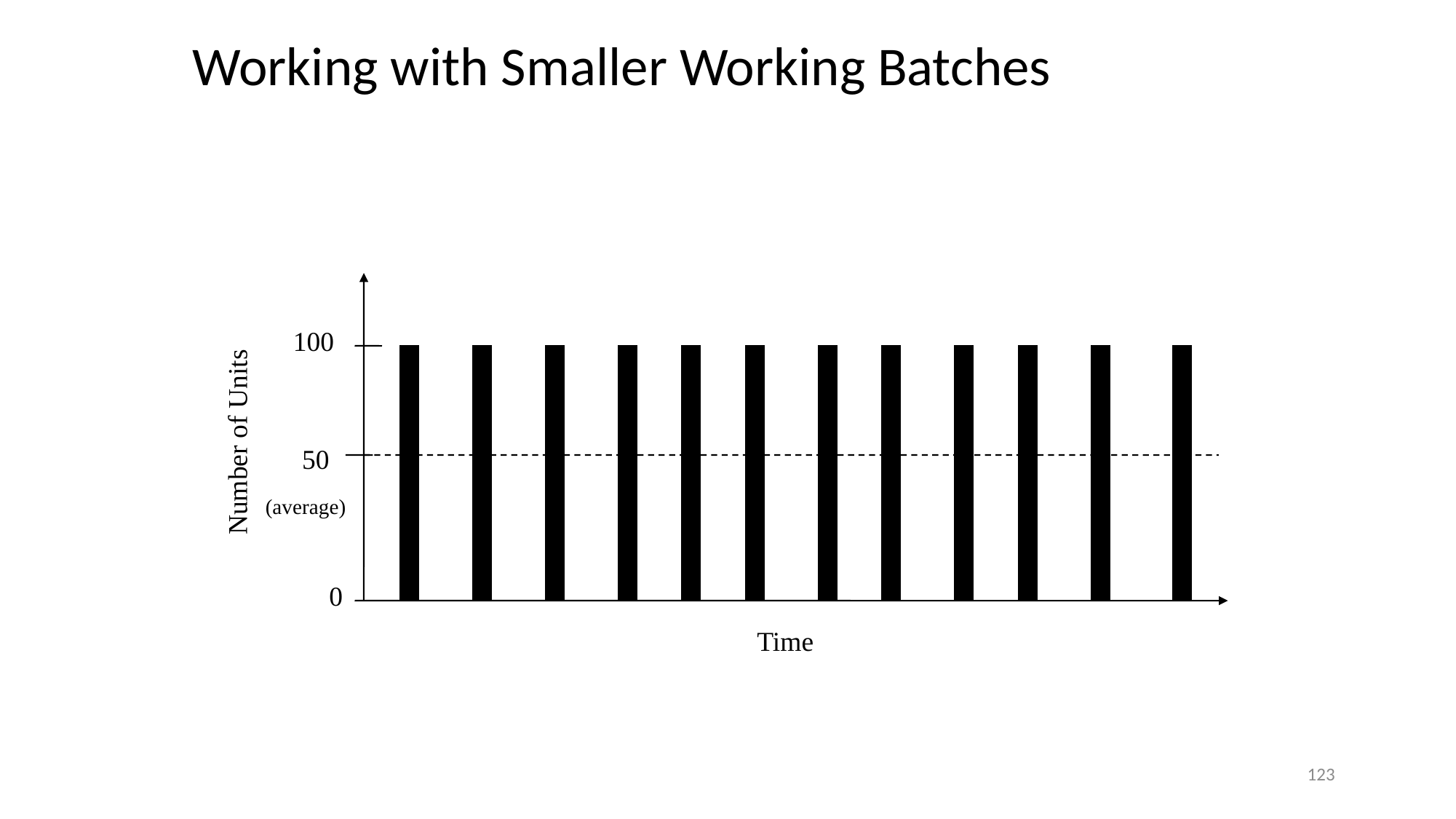

# Working with Smaller Working Batches

100

Number of Units
50

(average)
0

Time
123